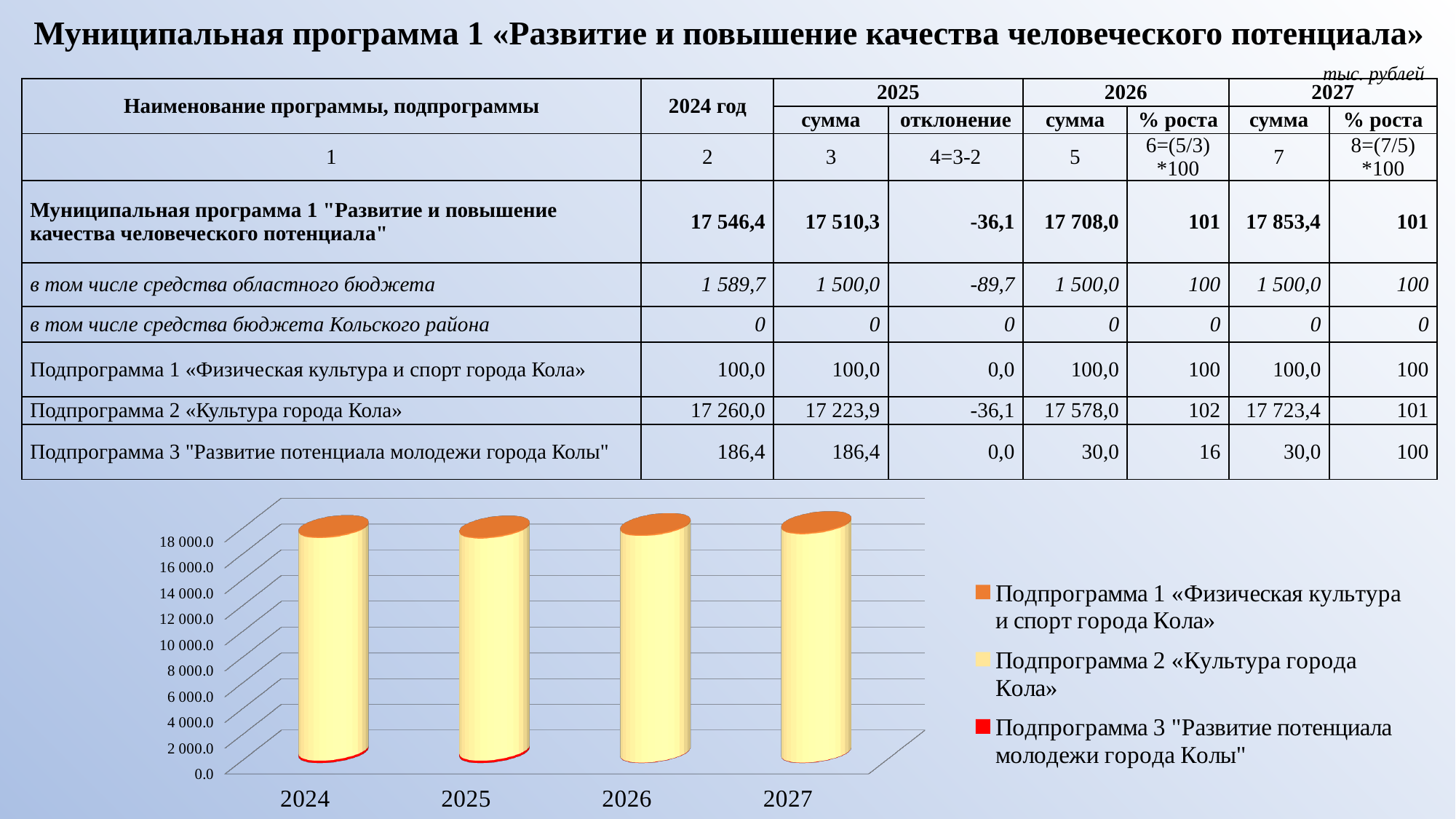

# Муниципальная программа 1 «Развитие и повышение качества человеческого потенциала»                   тыс. рублей
| Наименование программы, подпрограммы | 2024 год | 2025 |  | 2026 |  | 2027 |  |
| --- | --- | --- | --- | --- | --- | --- | --- |
|  |  | сумма | отклонение | сумма | % роста | сумма | % роста |
| 1 | 2 | 3 | 4=3-2 | 5 | 6=(5/3) \*100 | 7 | 8=(7/5) \*100 |
| Муниципальная программа 1 "Развитие и повышение качества человеческого потенциала" | 17 546,4 | 17 510,3 | -36,1 | 17 708,0 | 101 | 17 853,4 | 101 |
| в том числе средства областного бюджета | 1 589,7 | 1 500,0 | -89,7 | 1 500,0 | 100 | 1 500,0 | 100 |
| в том числе средства бюджета Кольского района | 0 | 0 | 0 | 0 | 0 | 0 | 0 |
| Подпрограмма 1 «Физическая культура и спорт города Кола» | 100,0 | 100,0 | 0,0 | 100,0 | 100 | 100,0 | 100 |
| Подпрограмма 2 «Культура города Кола» | 17 260,0 | 17 223,9 | -36,1 | 17 578,0 | 102 | 17 723,4 | 101 |
| Подпрограмма 3 "Развитие потенциала молодежи города Колы" | 186,4 | 186,4 | 0,0 | 30,0 | 16 | 30,0 | 100 |

[unsupported chart]